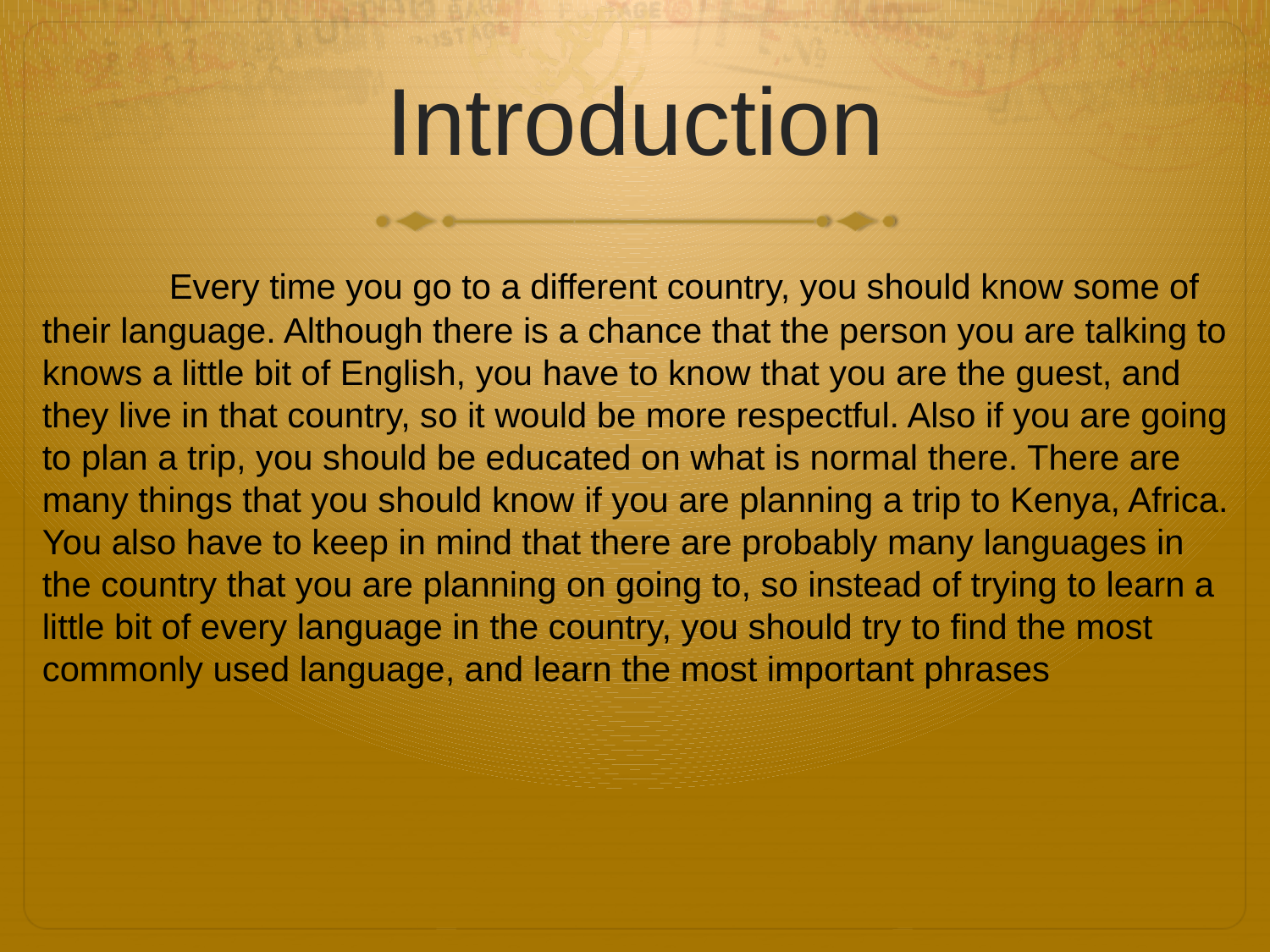

# Introduction
	Every time you go to a different country, you should know some of their language. Although there is a chance that the person you are talking to knows a little bit of English, you have to know that you are the guest, and they live in that country, so it would be more respectful. Also if you are going to plan a trip, you should be educated on what is normal there. There are many things that you should know if you are planning a trip to Kenya, Africa. You also have to keep in mind that there are probably many languages in the country that you are planning on going to, so instead of trying to learn a little bit of every language in the country, you should try to find the most commonly used language, and learn the most important phrases